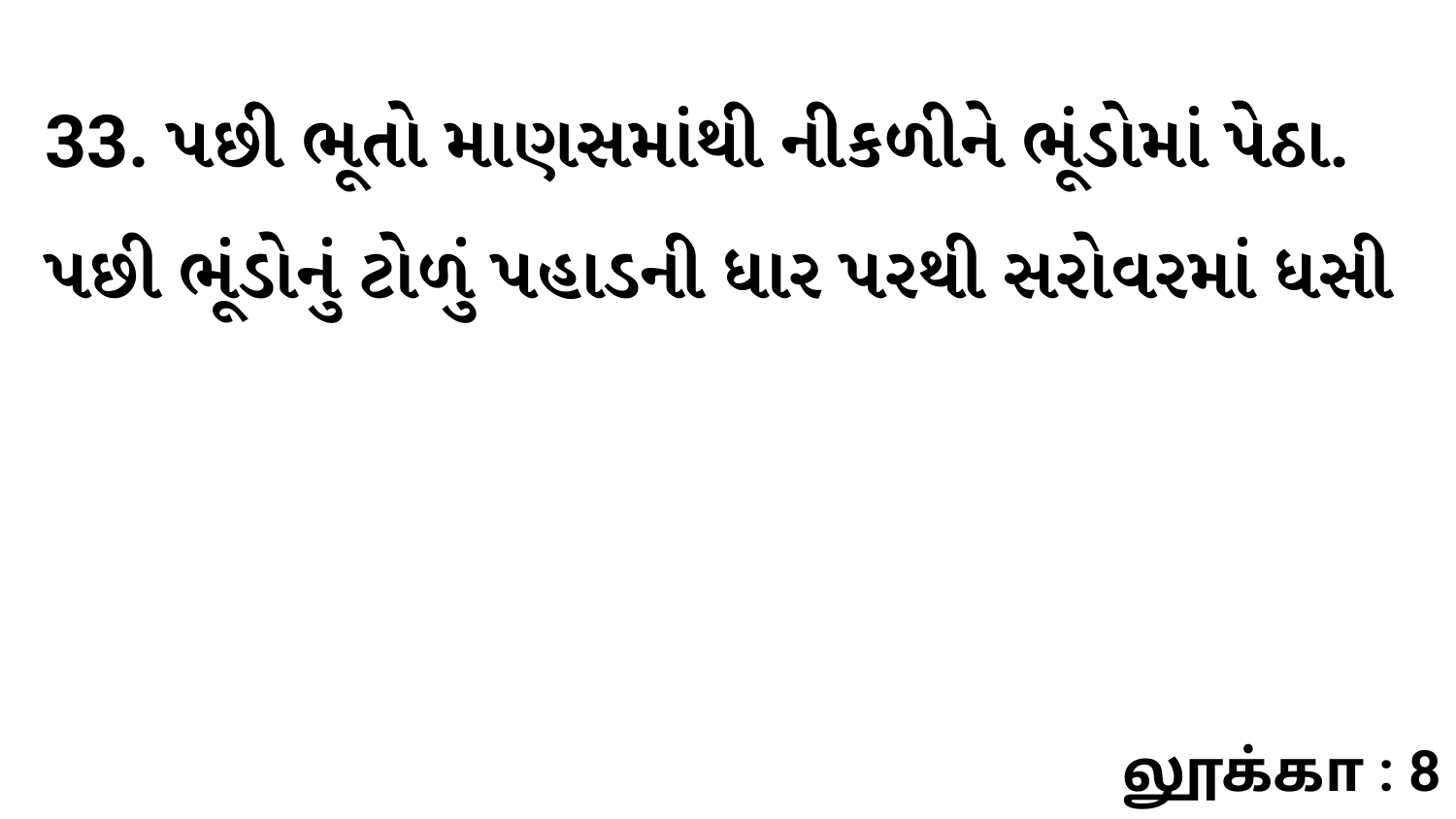

33. પછી ભૂતો માણસમાંથી નીકળીને ભૂંડોમાં પેઠા. પછી ભૂંડોનું ટોળું પહાડની ધાર પરથી સરોવરમાં ધસી
லூக்கா : 8